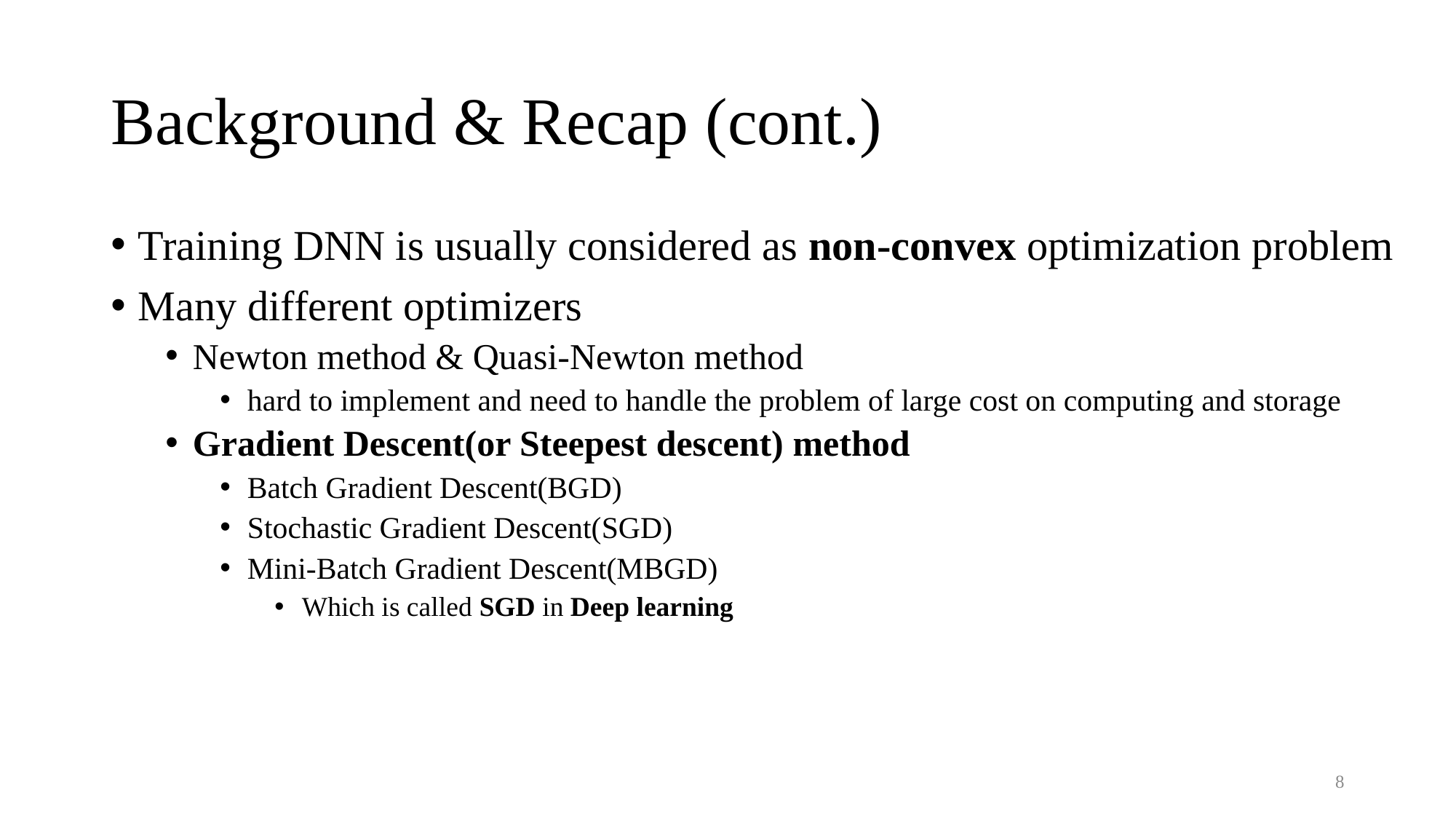

# Background & Recap (cont.)
Training DNN is usually considered as non-convex optimization problem
Many different optimizers
Newton method & Quasi-Newton method
hard to implement and need to handle the problem of large cost on computing and storage
Gradient Descent(or Steepest descent) method
Batch Gradient Descent(BGD)
Stochastic Gradient Descent(SGD)
Mini-Batch Gradient Descent(MBGD)
Which is called SGD in Deep learning

8